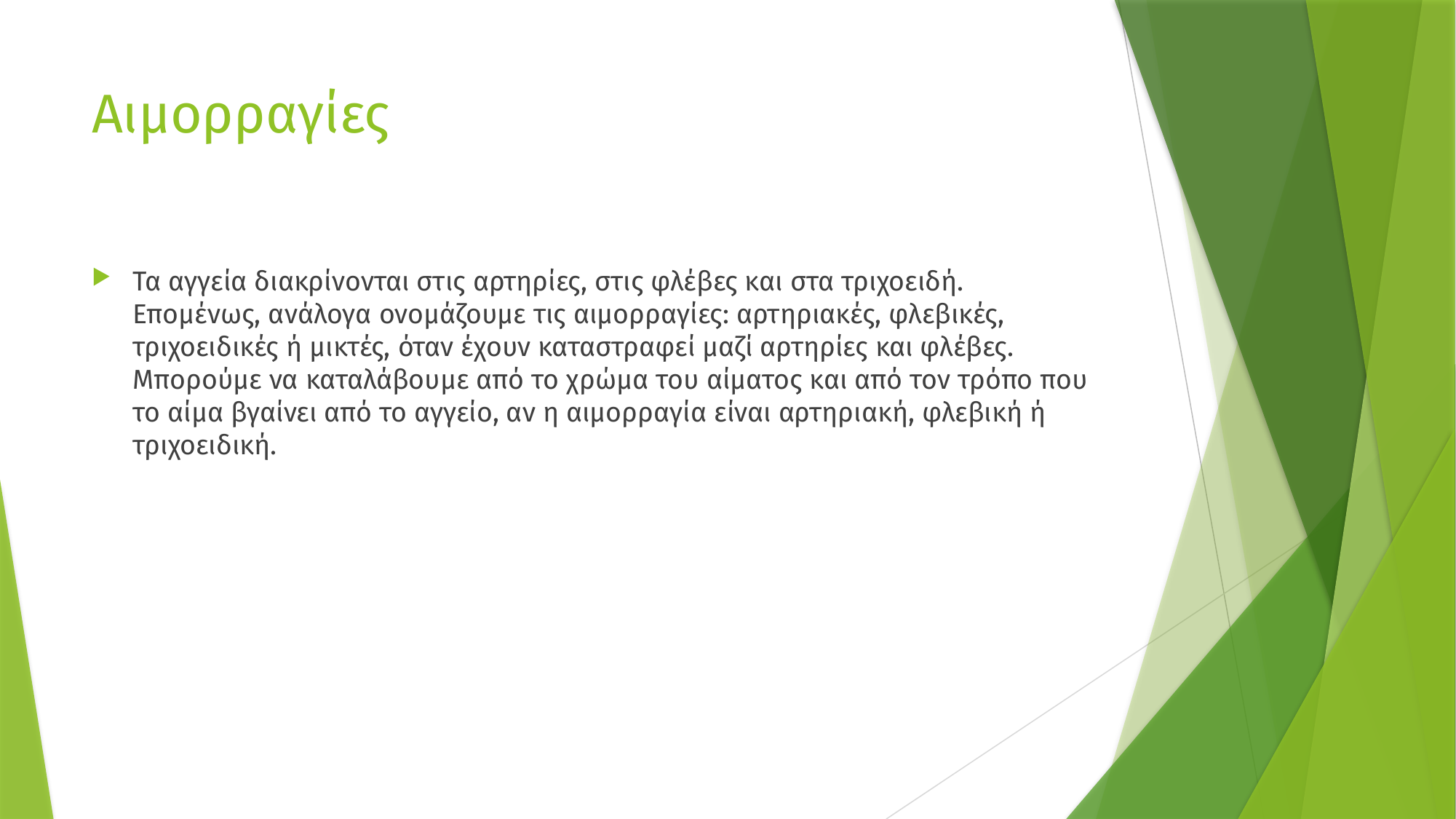

# Αιμορραγίες
Τα αγγεία διακρίνονται στις αρτηρίες, στις φλέβες και στα τριχοειδή. Επομένως, ανάλογα ονομάζουμε τις αιμορραγίες: αρτηριακές, φλεβικές, τριχοειδικές ή μικτές, όταν έχουν καταστραφεί μαζί αρτηρίες και φλέβες. Μπορούμε να καταλάβουμε από το χρώμα του αίματος και από τον τρόπο που το αίμα βγαίνει από το αγγείο, αν η αιμορραγία είναι αρτηριακή, φλεβική ή τριχοειδική.